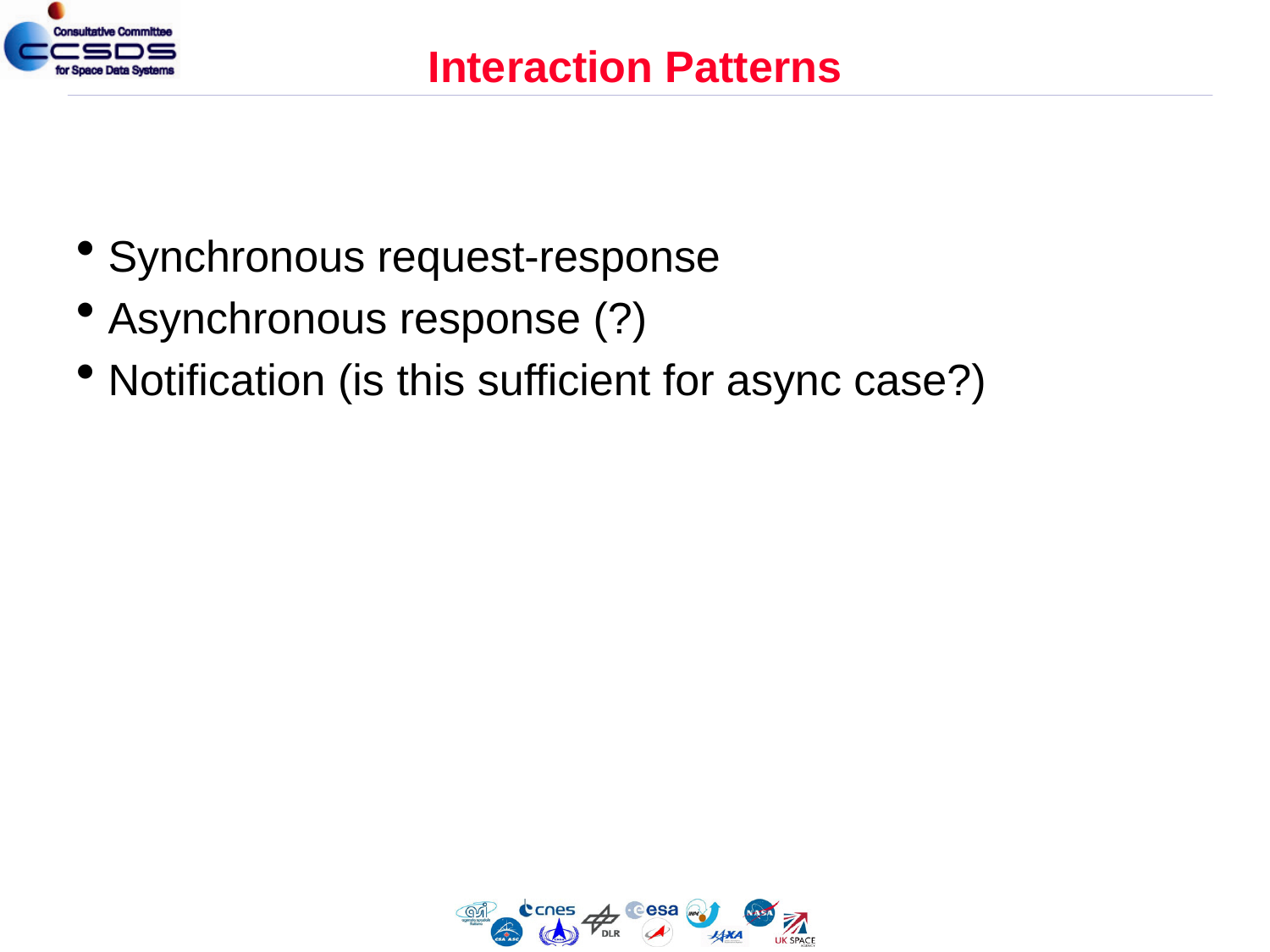

# Interaction Patterns
Synchronous request-response
Asynchronous response (?)
Notification (is this sufficient for async case?)